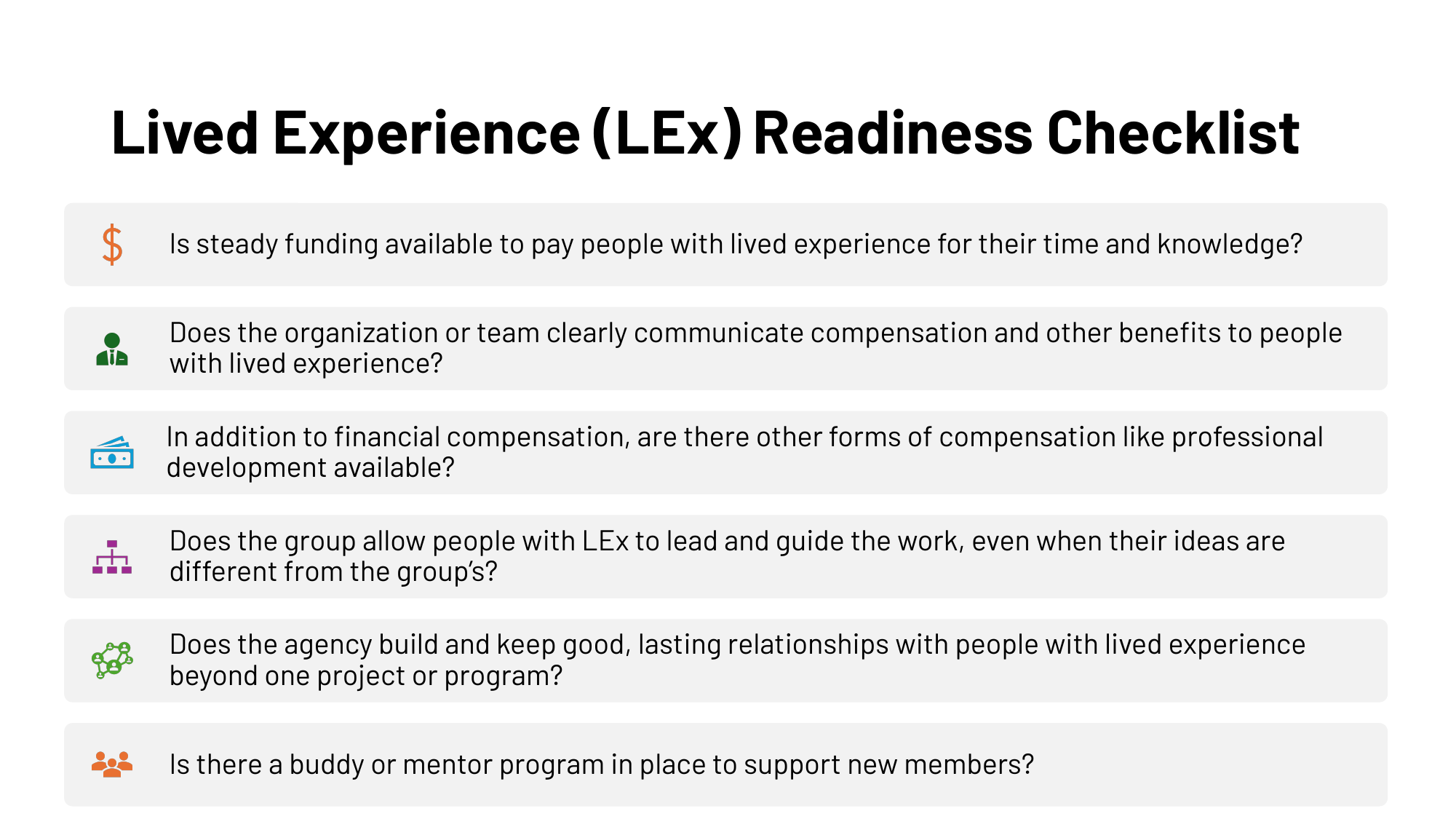

# Lived Experience (LEx) Readiness Checklist
Is steady funding available to pay people with lived experience for their time and knowledge?
Does the organization or team clearly communicate compensation and other benefits to people with lived experience?
In addition to financial compensation, are there other forms of compensation like professional development available?
Does the group allow people with LEx to lead and guide the work, even when their ideas are different from the group’s?
Does the agency build and keep good, lasting relationships with people with lived experience beyond one project or program?
Is there a buddy or mentor program in place to support new members?